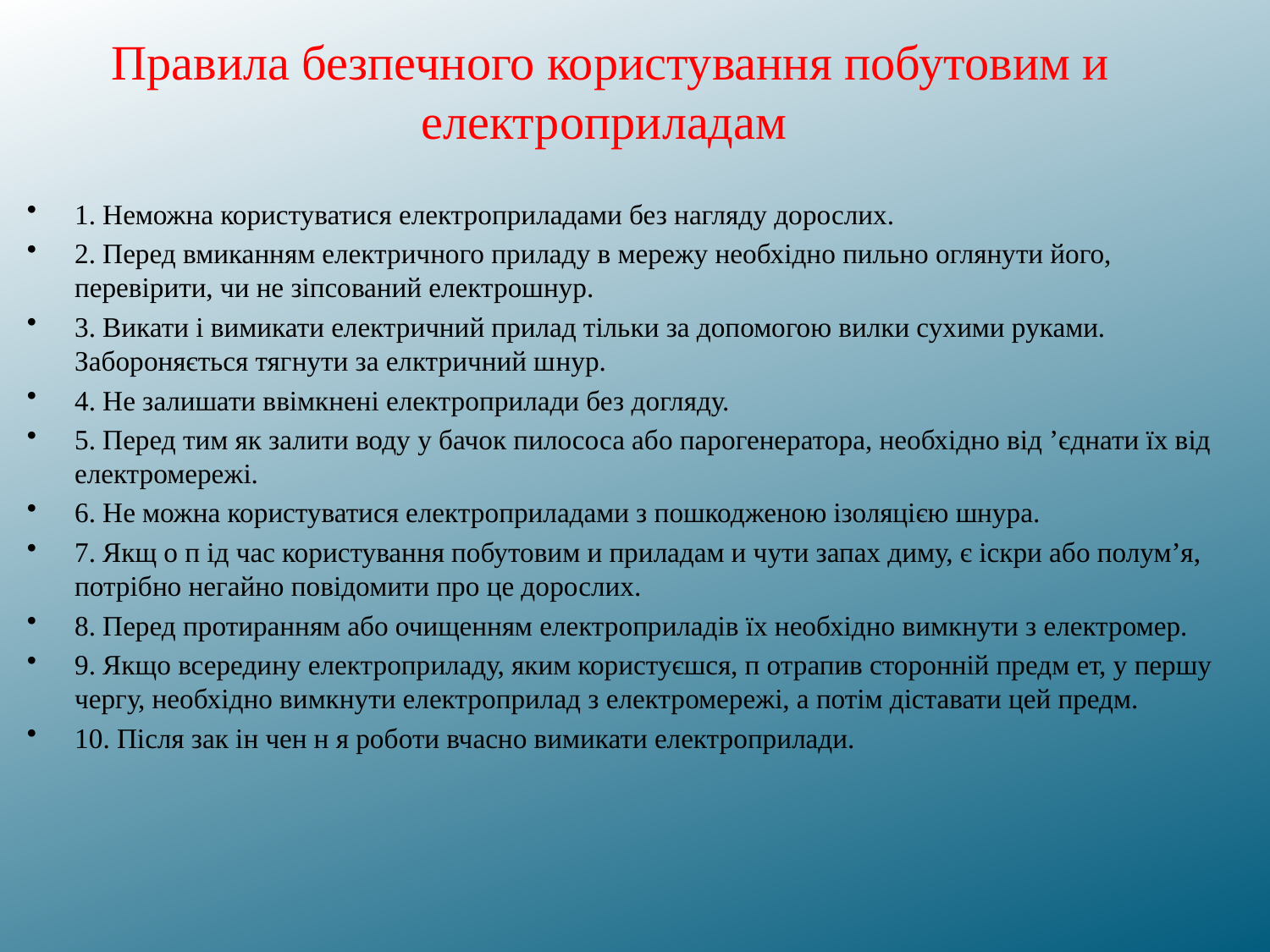

# Правила безпечного користування побутовим и електроприладам
1. Неможна користуватися електроприладами без нагляду дорослих.
2. Перед вмиканням електричного приладу в мережу необхідно пильно оглянути його, перевірити, чи не зіпсований електрошнур.
3. Викати і вимикати електричний прилад тільки за допомогою вилки сухими руками. Забороняється тягнути за елктричний шнур.
4. Не залишати ввімкнені електроприлади без догляду.
5. Перед тим як залити воду у бачок пилососа або парогенератора, необхідно від ’єднати їх від електромережі.
6. Не можна користуватися електроприладами з пошкодженою ізоляцією шнура.
7. Якщ о п ід час користування побутовим и приладам и чути запах диму, є іскри або полум’я, потрібно негайно повідомити про це дорослих.
8. Перед протиранням або очищенням електроприладів їх необхідно вимкнути з електромер.
9. Якщо всередину електроприладу, яким користуєшся, п отрапив сторонній предм ет, у першу чергу, необхідно вимкнути електроприлад з електромережі, а потім діставати цей предм.
10. Після зак ін чен н я роботи вчасно вимикати електроприлади.